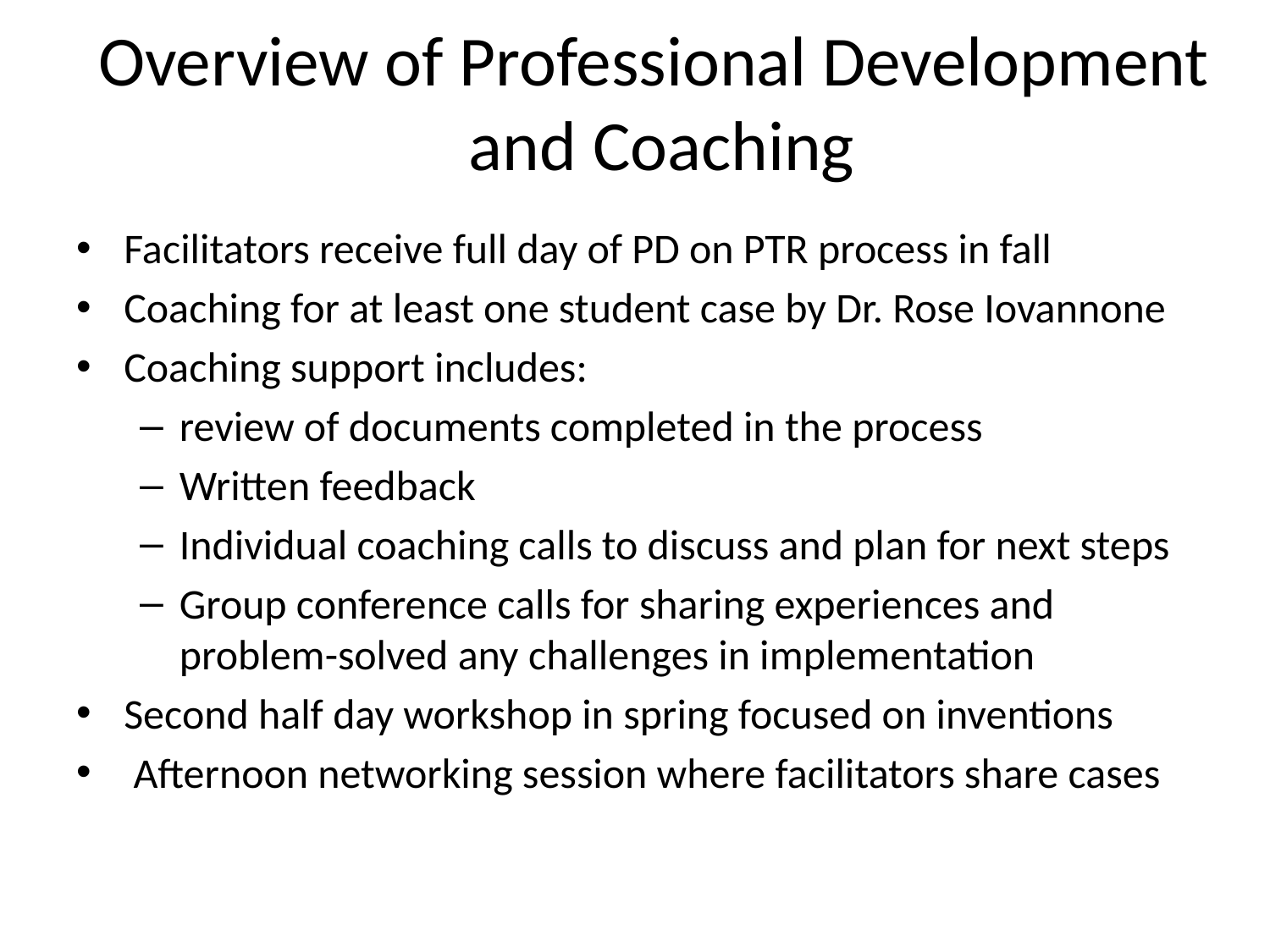

# Overview of Professional Development and Coaching
Facilitators receive full day of PD on PTR process in fall
Coaching for at least one student case by Dr. Rose Iovannone
Coaching support includes:
review of documents completed in the process
Written feedback
Individual coaching calls to discuss and plan for next steps
Group conference calls for sharing experiences and problem-solved any challenges in implementation
Second half day workshop in spring focused on inventions
 Afternoon networking session where facilitators share cases